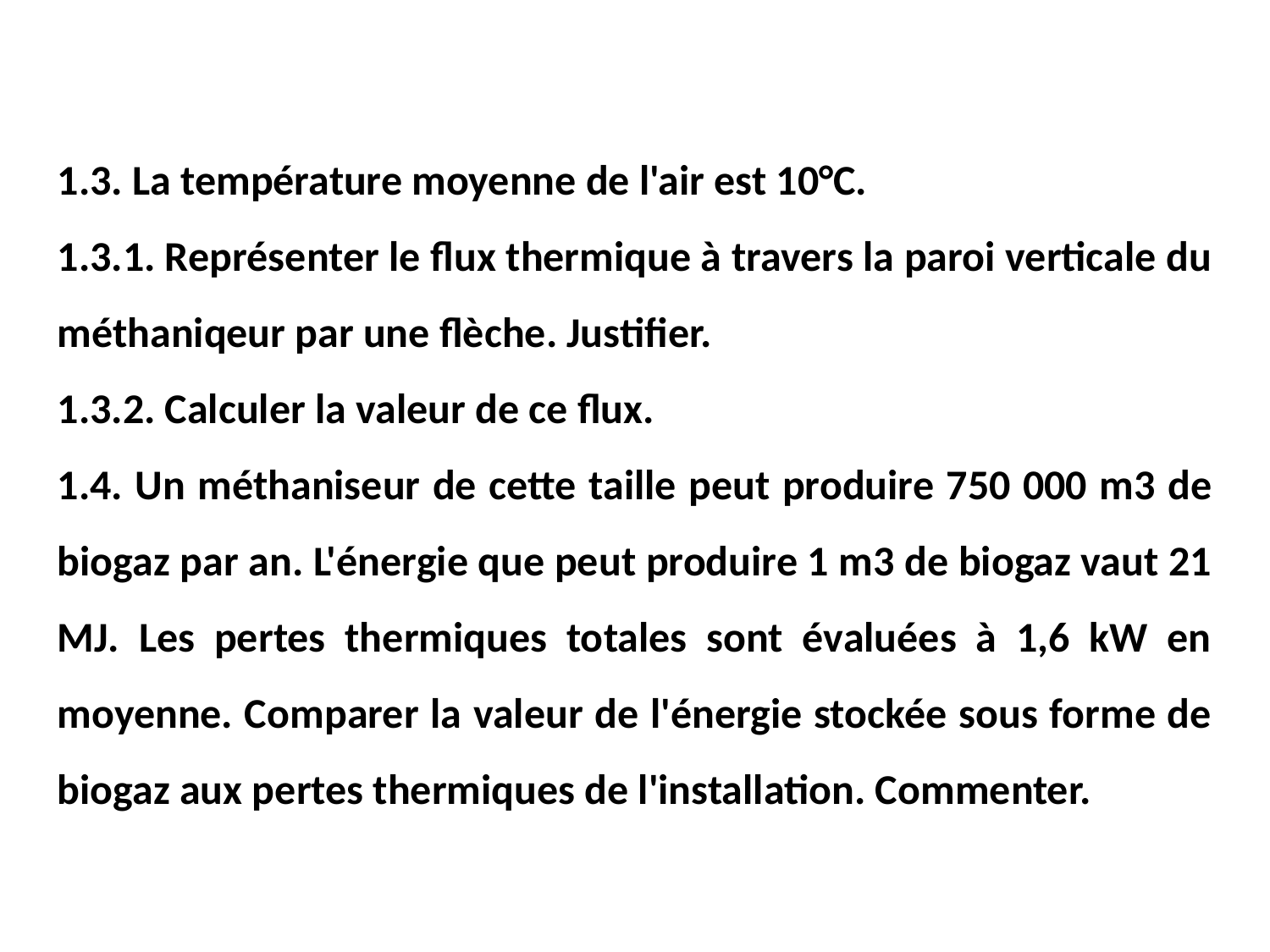

1.3. La température moyenne de l'air est 10°C.
1.3.1. Représenter le flux thermique à travers la paroi verticale du méthaniqeur par une flèche. Justifier.
1.3.2. Calculer la valeur de ce flux.
1.4. Un méthaniseur de cette taille peut produire 750 000 m3 de biogaz par an. L'énergie que peut produire 1 m3 de biogaz vaut 21 MJ. Les pertes thermiques totales sont évaluées à 1,6 kW en moyenne. Comparer la valeur de l'énergie stockée sous forme de biogaz aux pertes thermiques de l'installation. Commenter.